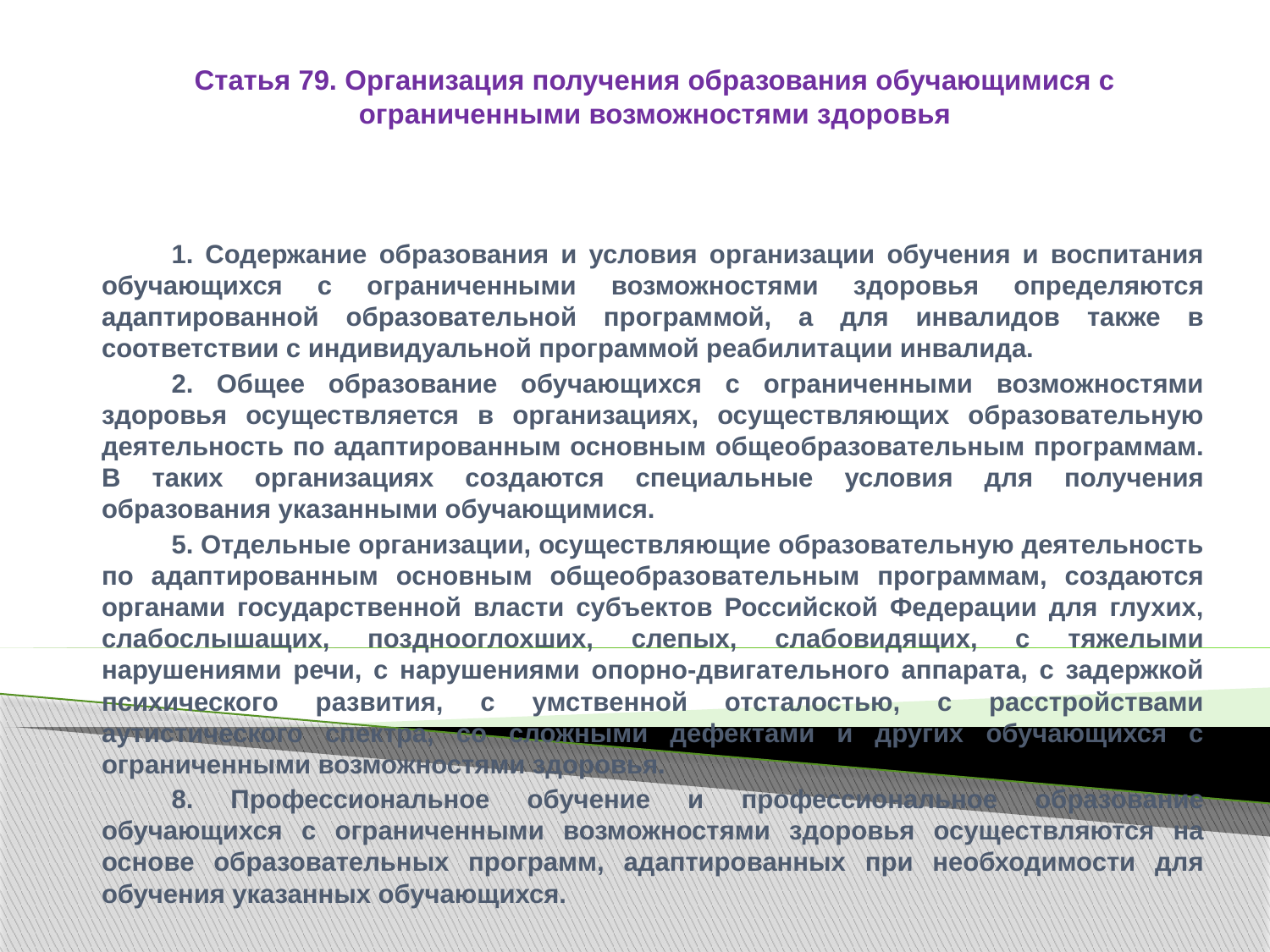

# Статья 79. Организация получения образования обучающимися с ограниченными возможностями здоровья

	1. Содержание образования и условия организации обучения и воспитания обучающихся с ограниченными возможностями здоровья определяются адаптированной образовательной программой, а для инвалидов также в соответствии с индивидуальной программой реабилитации инвалида.
	2. Общее образование обучающихся с ограниченными возможностями здоровья осуществляется в организациях, осуществляющих образовательную деятельность по адаптированным основным общеобразовательным программам. В таких организациях создаются специальные условия для получения образования указанными обучающимися.
	5. Отдельные организации, осуществляющие образовательную деятельность по адаптированным основным общеобразовательным программам, создаются органами государственной власти субъектов Российской Федерации для глухих, слабослышащих, позднооглохших, слепых, слабовидящих, с тяжелыми нарушениями речи, с нарушениями опорно-двигательного аппарата, с задержкой психического развития, с умственной отсталостью, с расстройствами аутистического спектра, со сложными дефектами и других обучающихся с ограниченными возможностями здоровья.
	8. Профессиональное обучение и профессиональное образование обучающихся с ограниченными возможностями здоровья осуществляются на основе образовательных программ, адаптированных при необходимости для обучения указанных обучающихся.